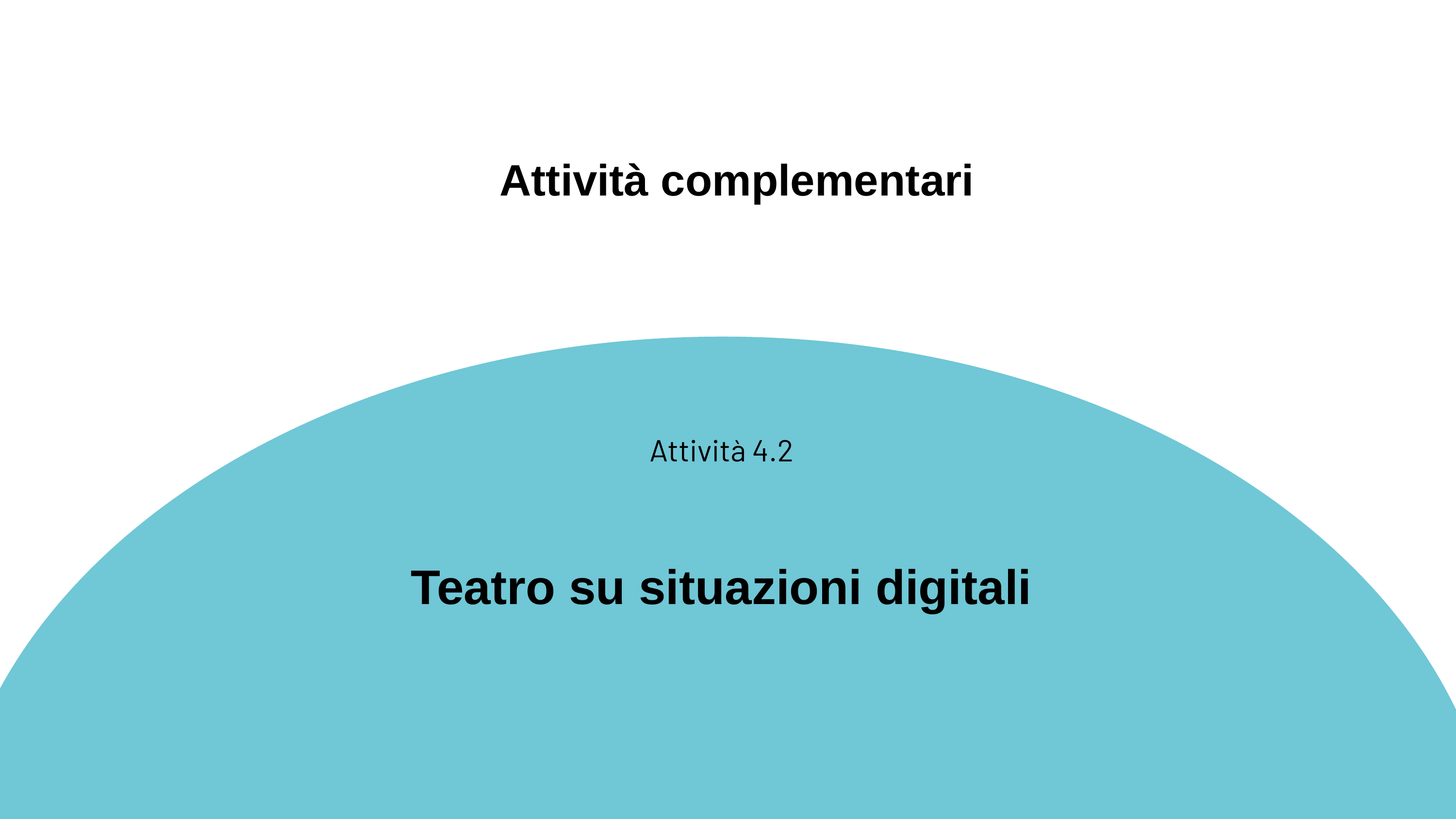

Attività complementari

Attività 4.2
Teatro su situazioni digitali